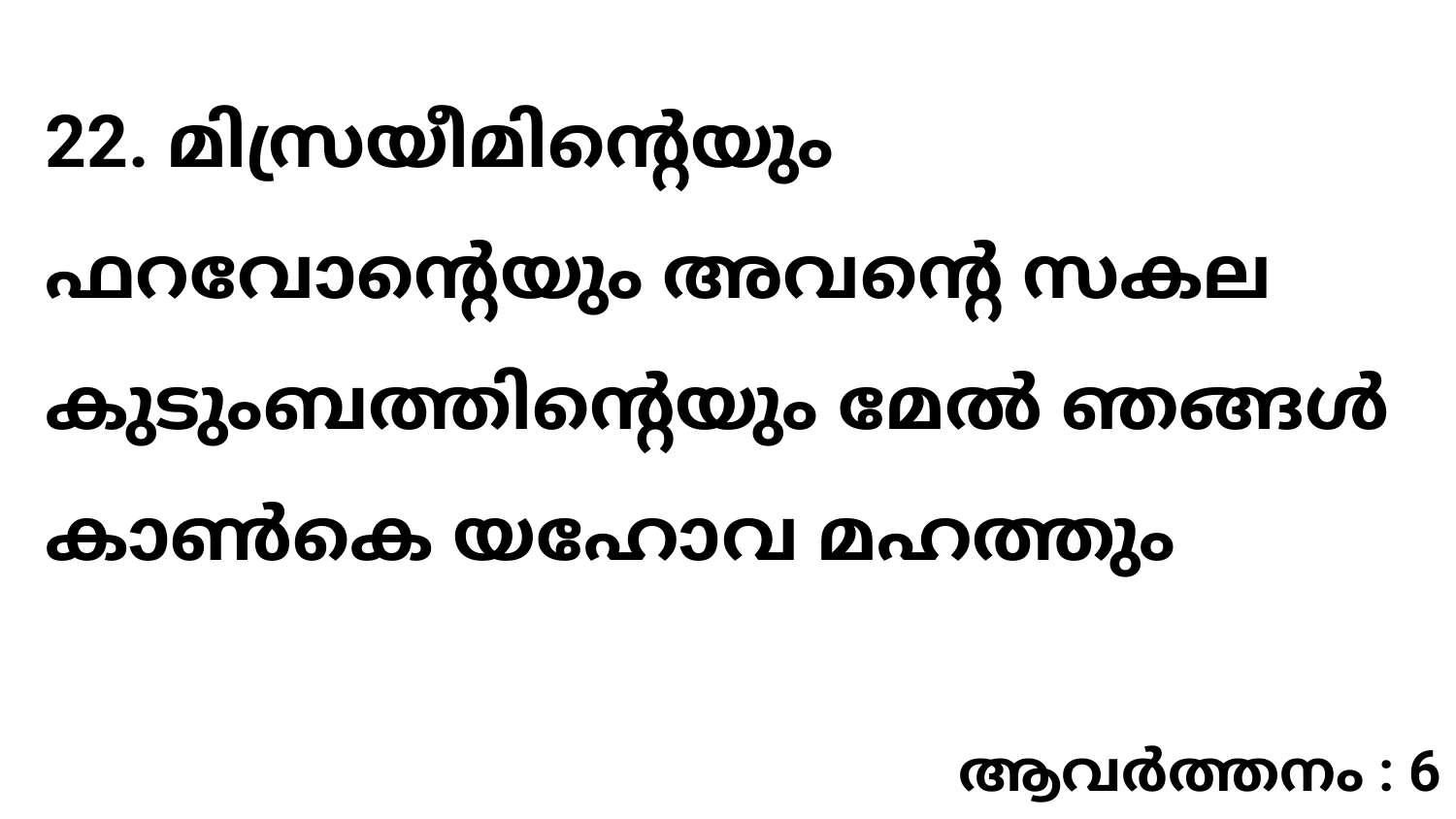

22. മിസ്രയീമിന്റെയും ഫറവോന്റെയും അവന്റെ സകല കുടുംബത്തിന്റെയും മേൽ ഞങ്ങൾ കാൺകെ യഹോവ മഹത്തും
ആവർത്തനം : 6